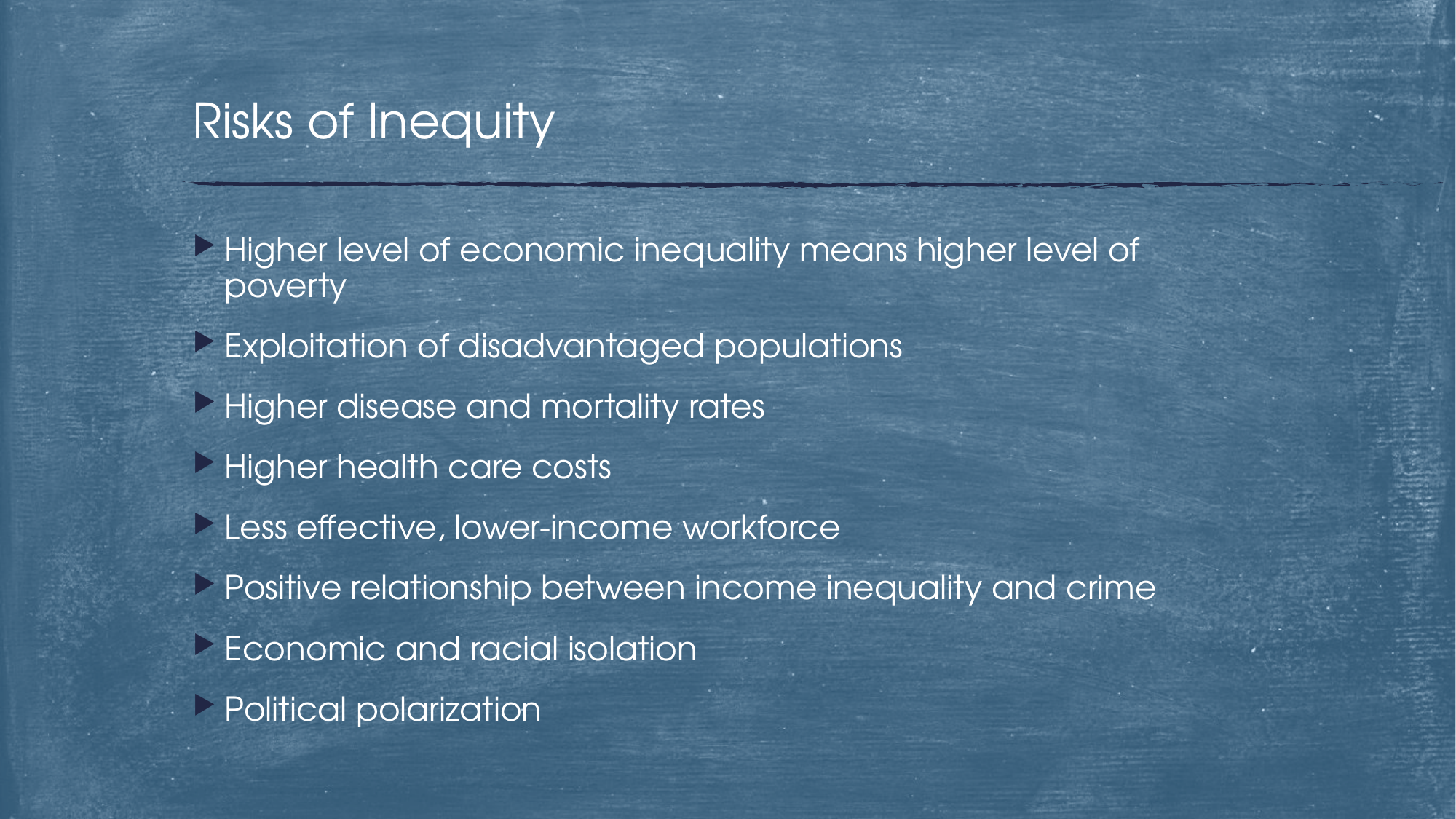

# Risks of Inequity
Higher level of economic inequality means higher level of poverty
Exploitation of disadvantaged populations
Higher disease and mortality rates
Higher health care costs
Less effective, lower-income workforce
Positive relationship between income inequality and crime
Economic and racial isolation
Political polarization